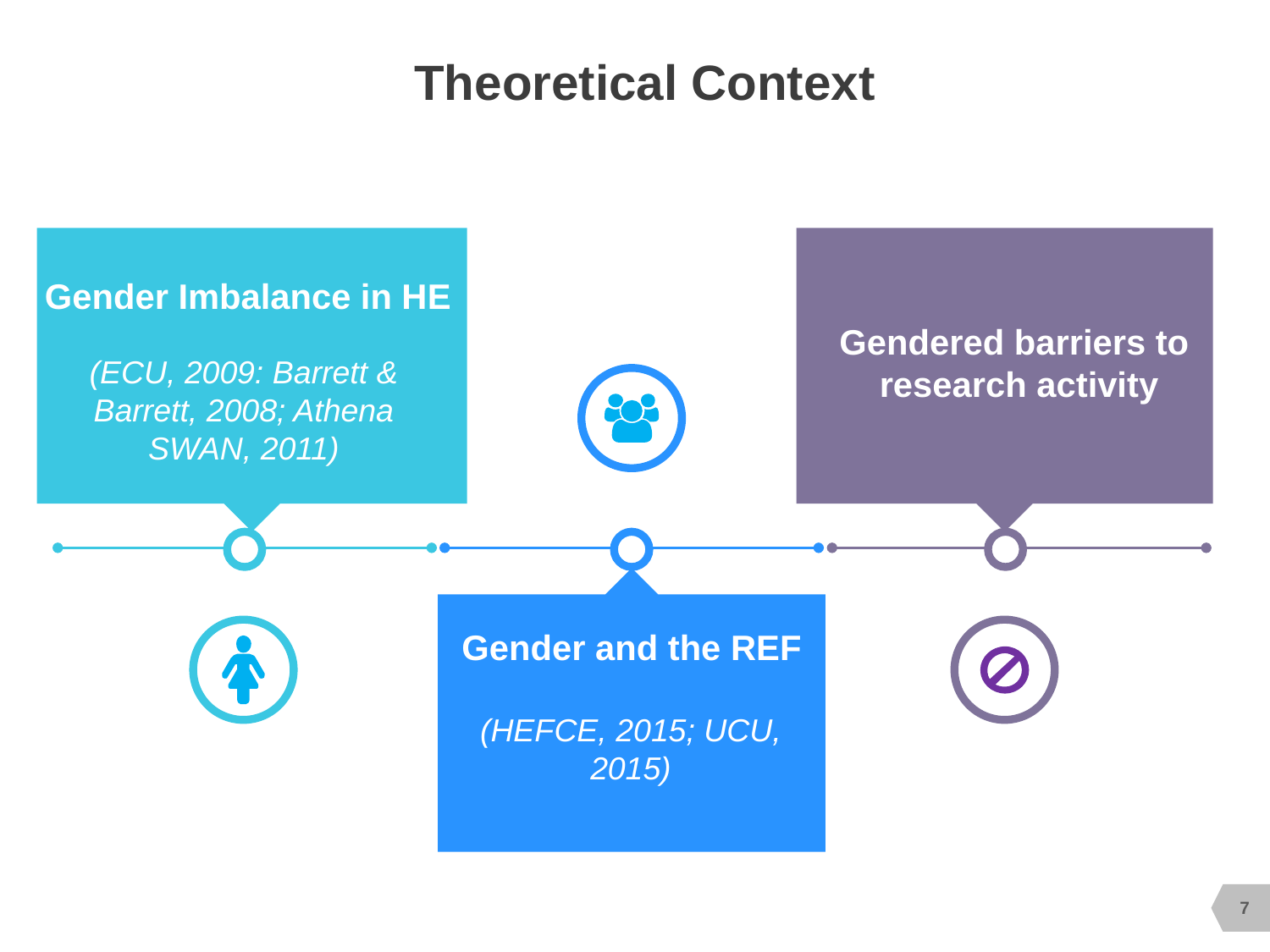

# Theoretical Context

Gender Imbalance in HE
Gendered barriers to
research activity
(ECU, 2009: Barrett & Barrett, 2008; Athena SWAN, 2011)

Gender and the REF

(HEFCE, 2015; UCU, 2015)
7